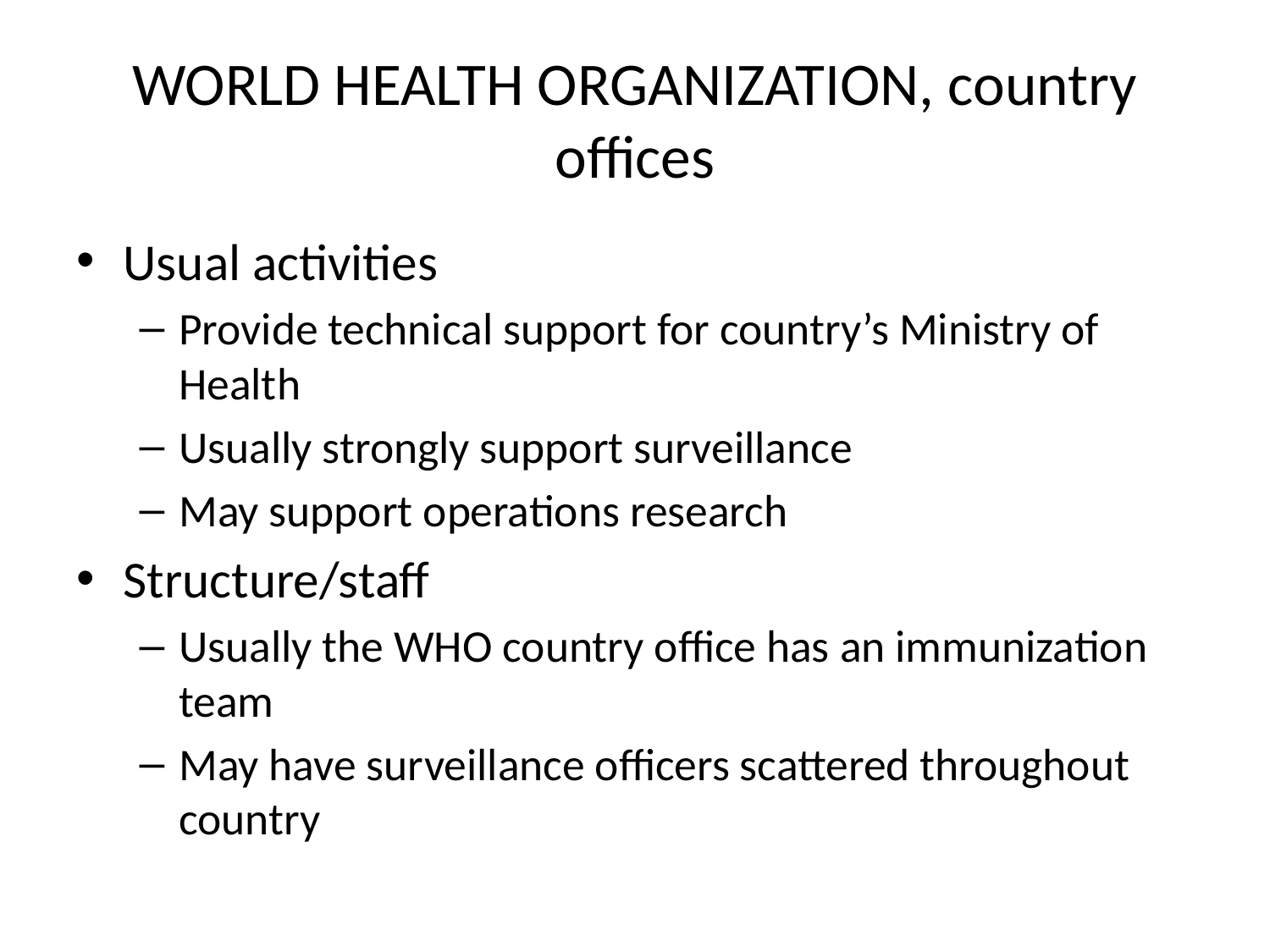

# WORLD HEALTH ORGANIZATION, country offices
Usual activities
Provide technical support for country’s Ministry of Health
Usually strongly support surveillance
May support operations research
Structure/staff
Usually the WHO country office has an immunization team
May have surveillance officers scattered throughout country